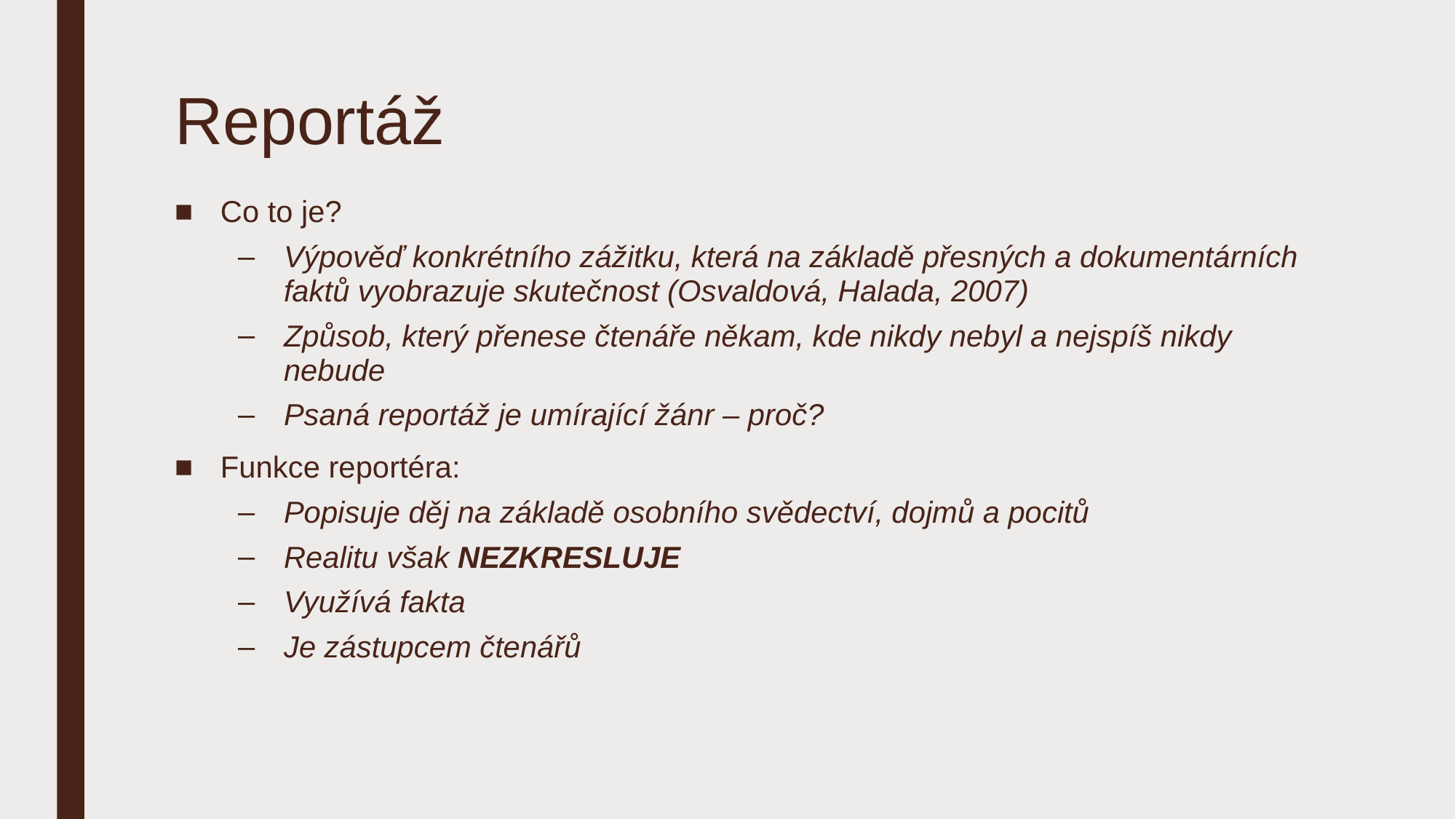

# Reportáž
Co to je?
Výpověď konkrétního zážitku, která na základě přesných a dokumentárních faktů vyobrazuje skutečnost (Osvaldová, Halada, 2007)
Způsob, který přenese čtenáře někam, kde nikdy nebyl a nejspíš nikdy nebude
Psaná reportáž je umírající žánr – proč?
Funkce reportéra:
Popisuje děj na základě osobního svědectví, dojmů a pocitů
Realitu však NEZKRESLUJE
Využívá fakta
Je zástupcem čtenářů